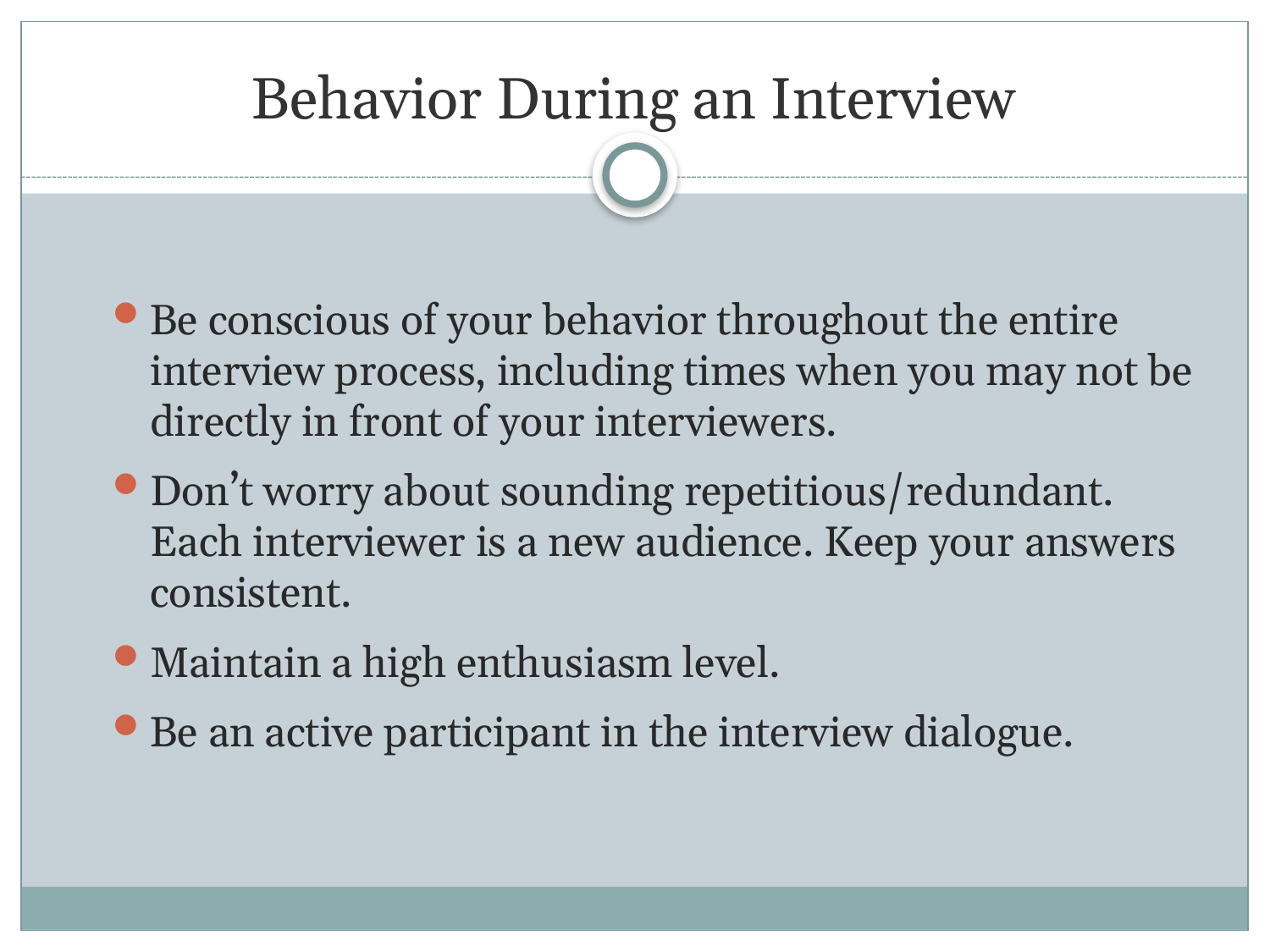

# Behavior During an Interview
Be conscious of your behavior throughout the entire interview process, including times when you may not be directly in front of your interviewers.
Don’t worry about sounding repetitious/redundant. Each interviewer is a new audience. Keep your answers consistent.
Maintain a high enthusiasm level.
Be an active participant in the interview dialogue.